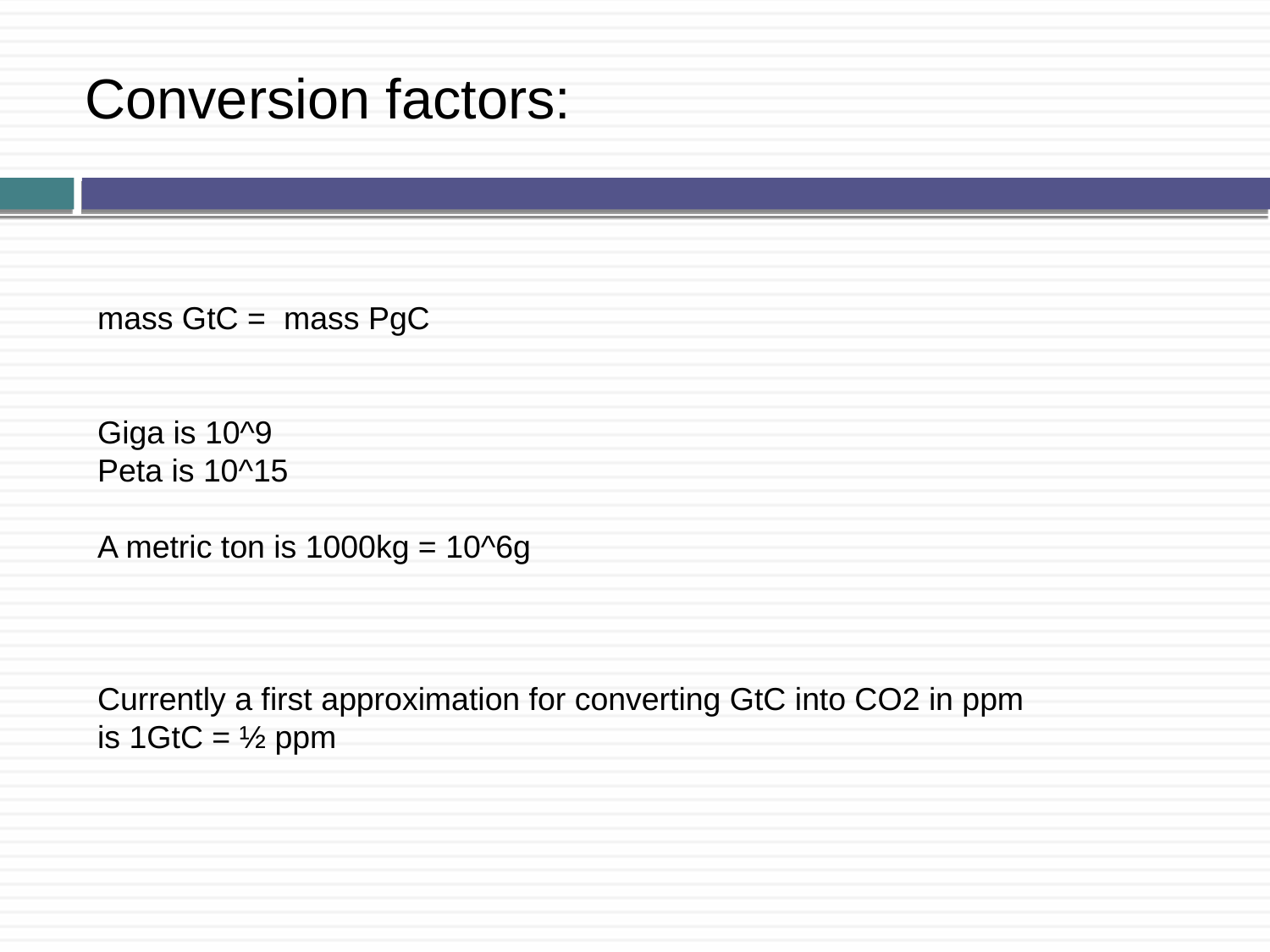

# Conversion factors:

mass GtC =  mass PgC

Giga is 10^9
Peta is 10^15

A metric ton is 1000kg = 10^6g

Currently a first approximation for converting GtC into CO2 in ppm
is 1GtC = ½ ppm